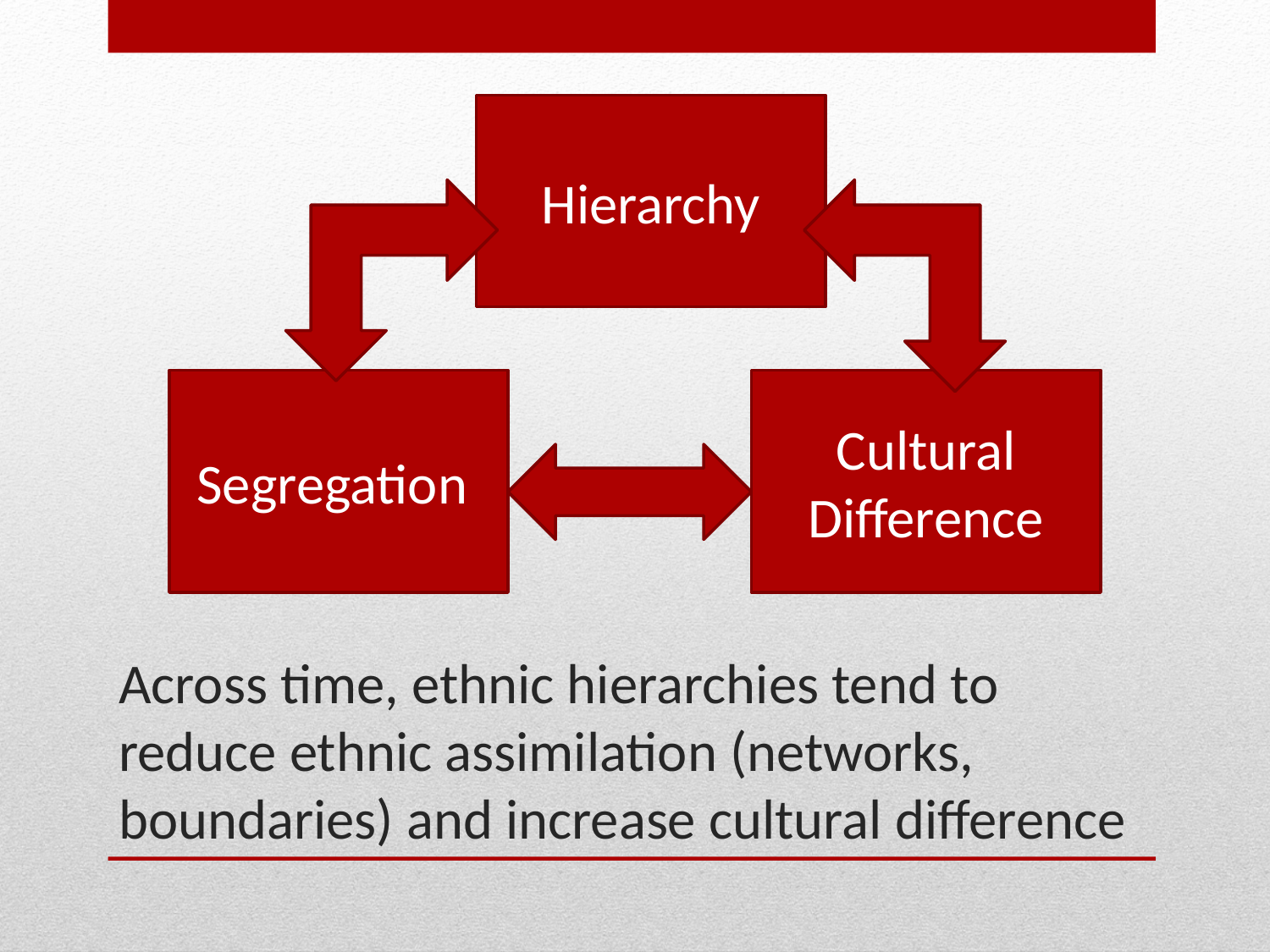

Hierarchy

Segregation
Cultural Difference

# Across time, ethnic hierarchies tend to reduce ethnic assimilation (networks, boundaries) and increase cultural difference